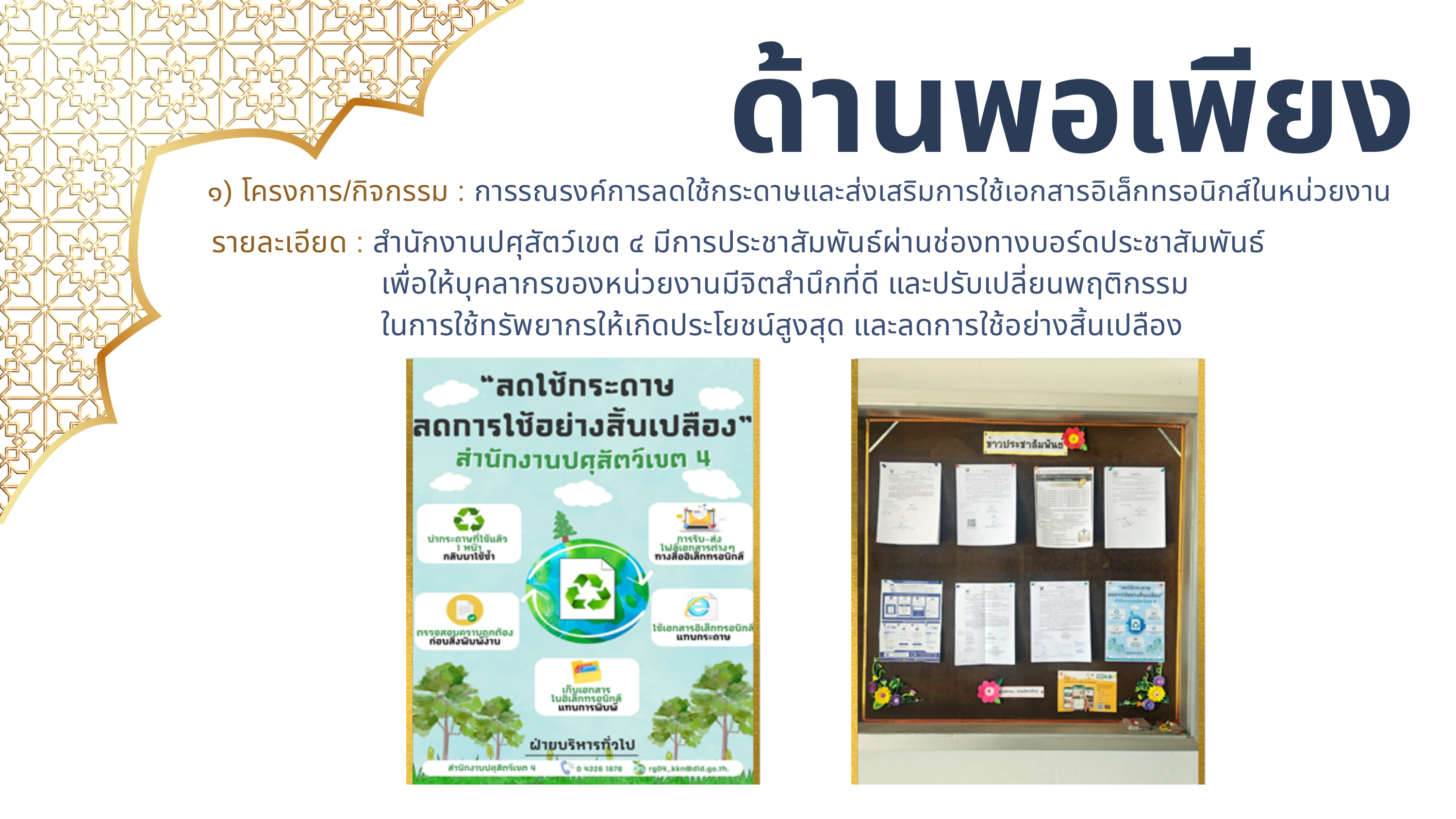

ด้านพอเพียง
๑) โครงการ/กิจกรรม : การรณรงค์การลดใช้กระดาษและส่งเสริมการใช้เอกสารอิเล็กทรอนิกส์ในหน่วยงาน
รายละเอียด : สำนักงานปศุสัตว์เขต ๔ มีการประชาสัมพันธ์ผ่านช่องทางบอร์ดประชาสัมพันธ์
                     เพื่อให้บุคลากรของหน่วยงานมีจิตสำนึกที่ดี และปรับเปลี่ยนพฤติกรรม
                     ในการใช้ทรัพยากรให้เกิดประโยชน์สูงสุด และลดการใช้อย่างสิ้นเปลือง